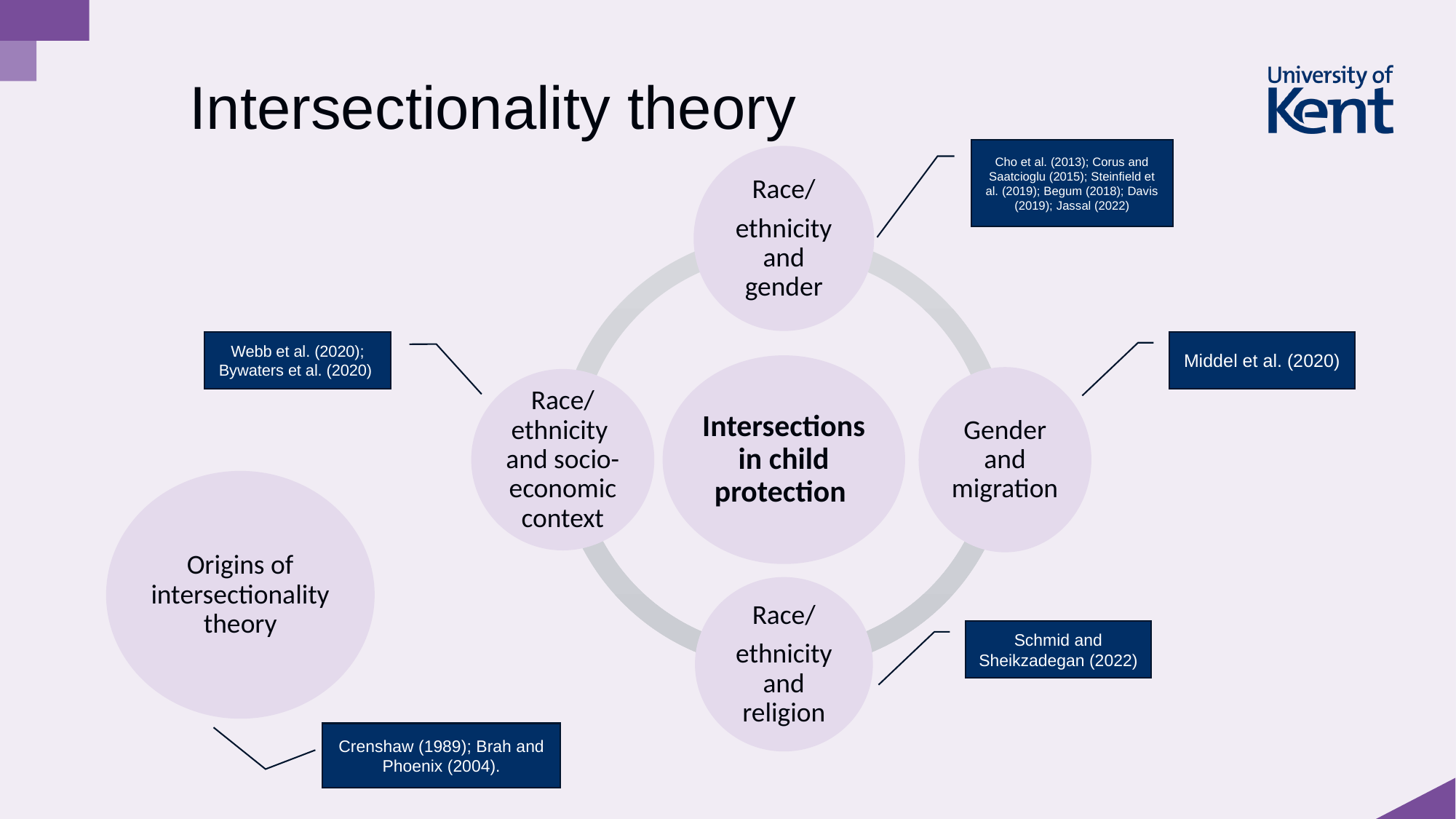

# Intersectionality theory
Cho et al. (2013); Corus and Saatcioglu (2015); Steinfield et al. (2019); Begum (2018); Davis (2019); Jassal (2022)
Intersections in child protection
Race/
ethnicity and gender
Gender and migration
Race/
ethnicity and religion
Race/
ethnicity  and socio-economic context
Webb et al. (2020); Bywaters et al. (2020)
Middel et al. (2020)

Origins of intersectionality theory
Schmid and Sheikzadegan (2022)
Crenshaw (1989); Brah and Phoenix (2004).